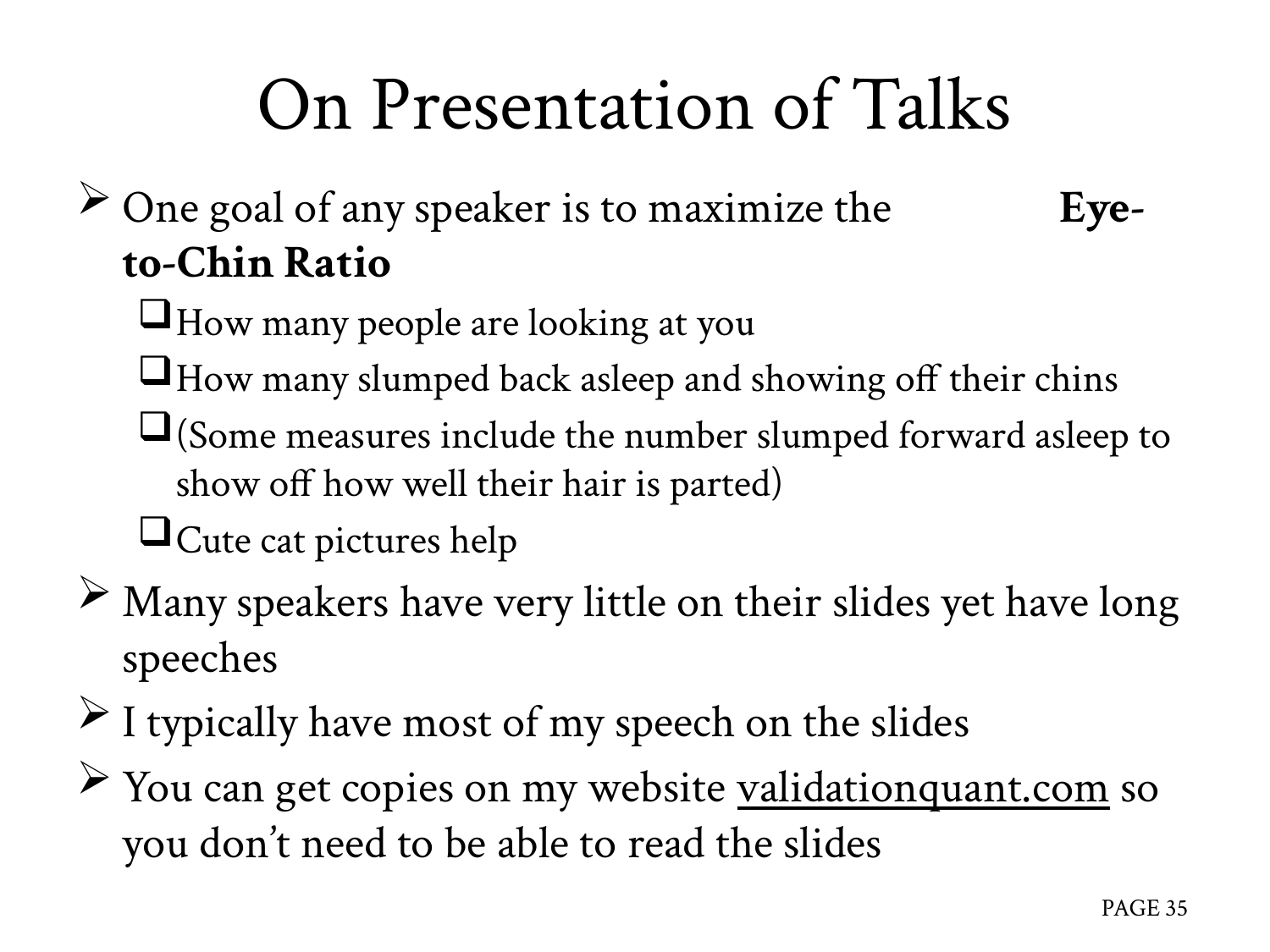

# On Presentation of Talks
One goal of any speaker is to maximize the                Eye-to-Chin Ratio
How many people are looking at you
How many slumped back asleep and showing off their chins
(Some measures include the number slumped forward asleep to show off how well their hair is parted)
Cute cat pictures help
Many speakers have very little on their slides yet have long speeches
I typically have most of my speech on the slides
You can get copies on my website validationquant.com so you don’t need to be able to read the slides

35